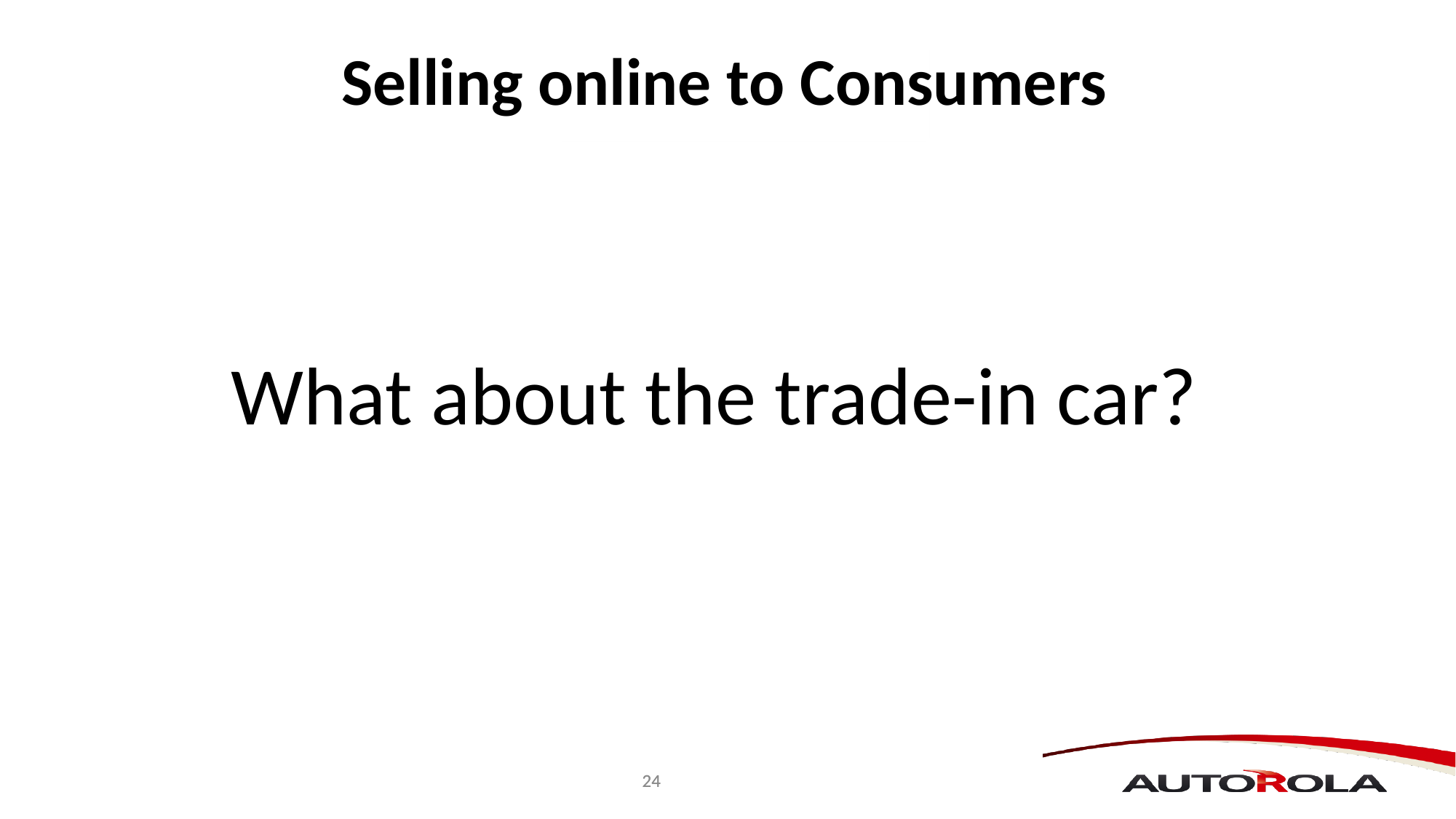

Selling online to Consumers

What about the trade-in car?
Morten Holmsten
Global Sales Director
Morten Holmsten
Global Sales Director